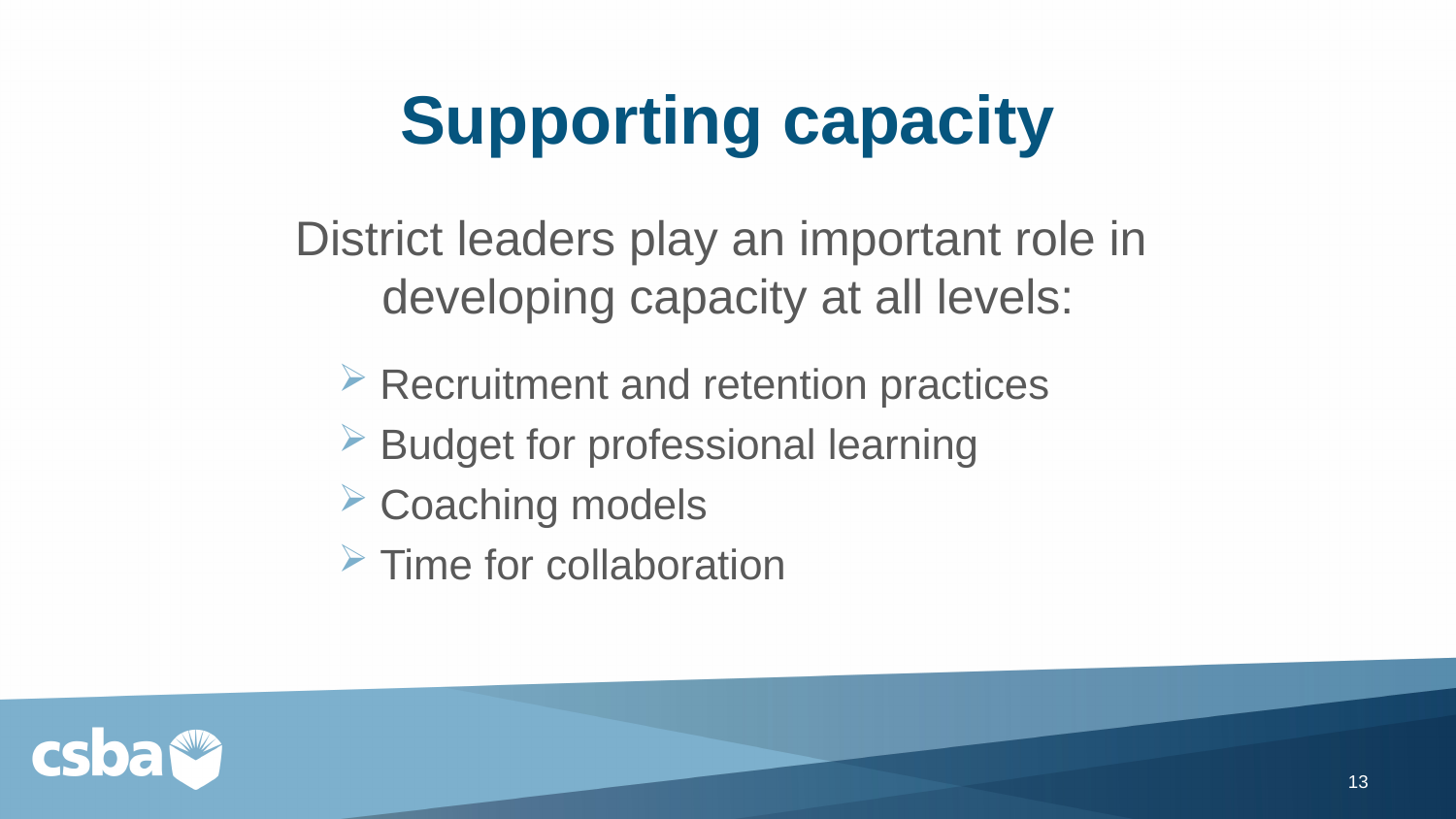

# Supporting capacity
District leaders play an important role in
developing capacity at all levels:
Recruitment and retention practices
Budget for professional learning
Coaching models
Time for collaboration

13